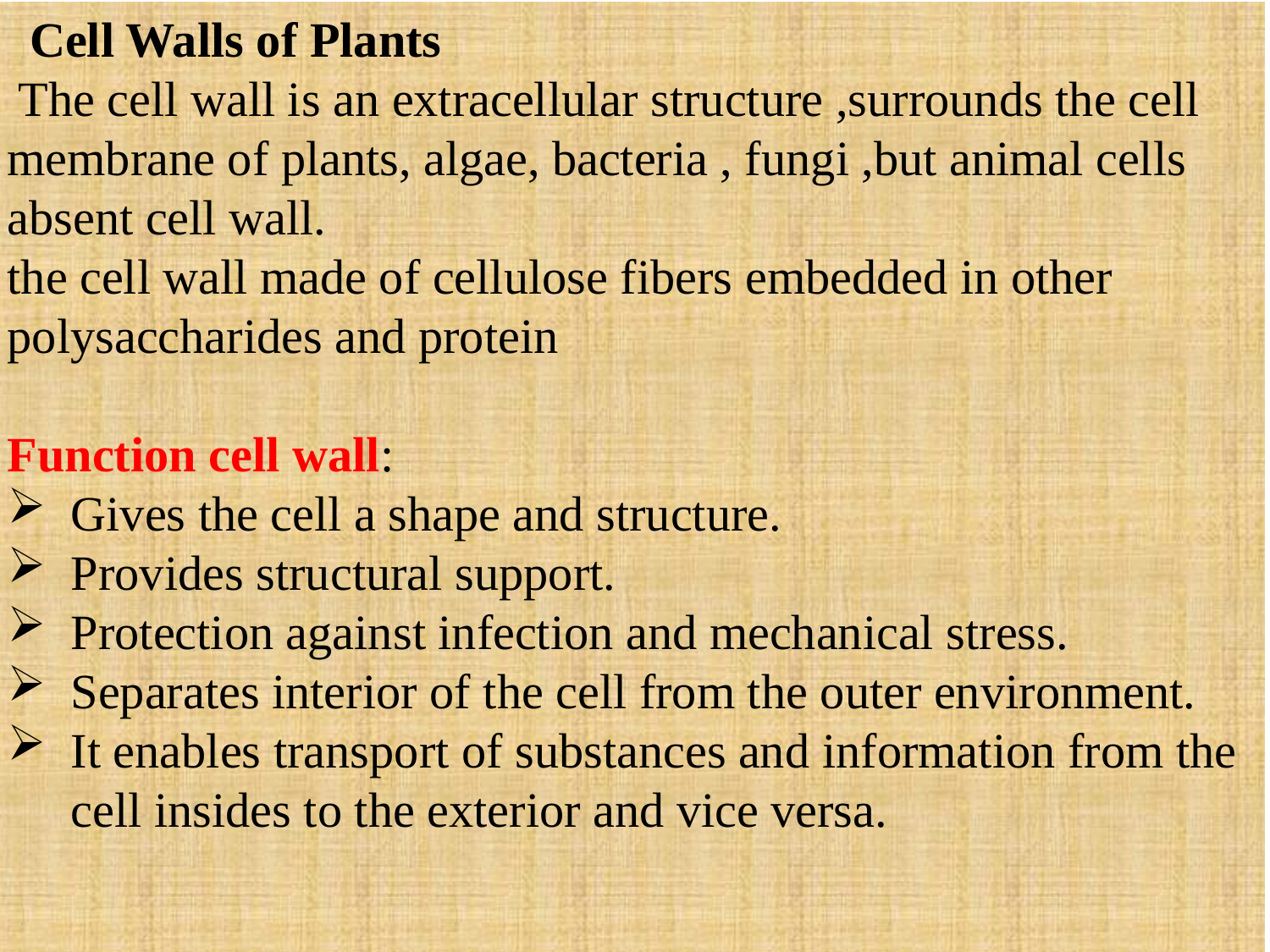

Cell Walls of Plants
 The cell wall is an extracellular structure ,surrounds the cell membrane of plants, algae, bacteria , fungi ,but animal cells absent cell wall.
the cell wall made of cellulose fibers embedded in other polysaccharides and protein

Function cell wall:
Gives the cell a shape and structure.
Provides structural support.
Protection against infection and mechanical stress.
Separates interior of the cell from the outer environment.
It enables transport of substances and information from the cell insides to the exterior and vice versa.